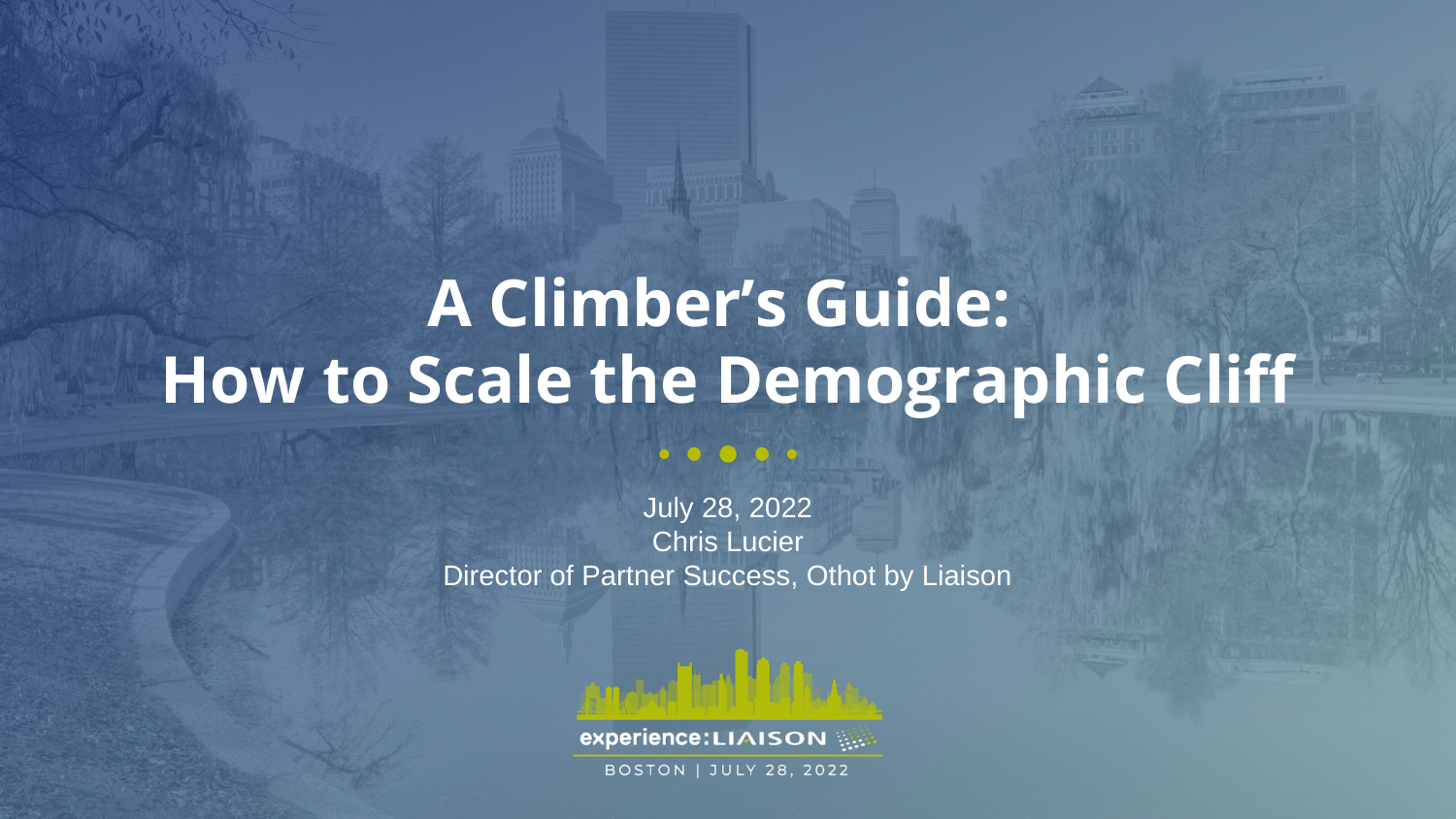

A Climber’s Guide:
How to Scale the Demographic Cliff
July 28, 2022
Chris Lucier
Director of Partner Success, Othot by Liaison